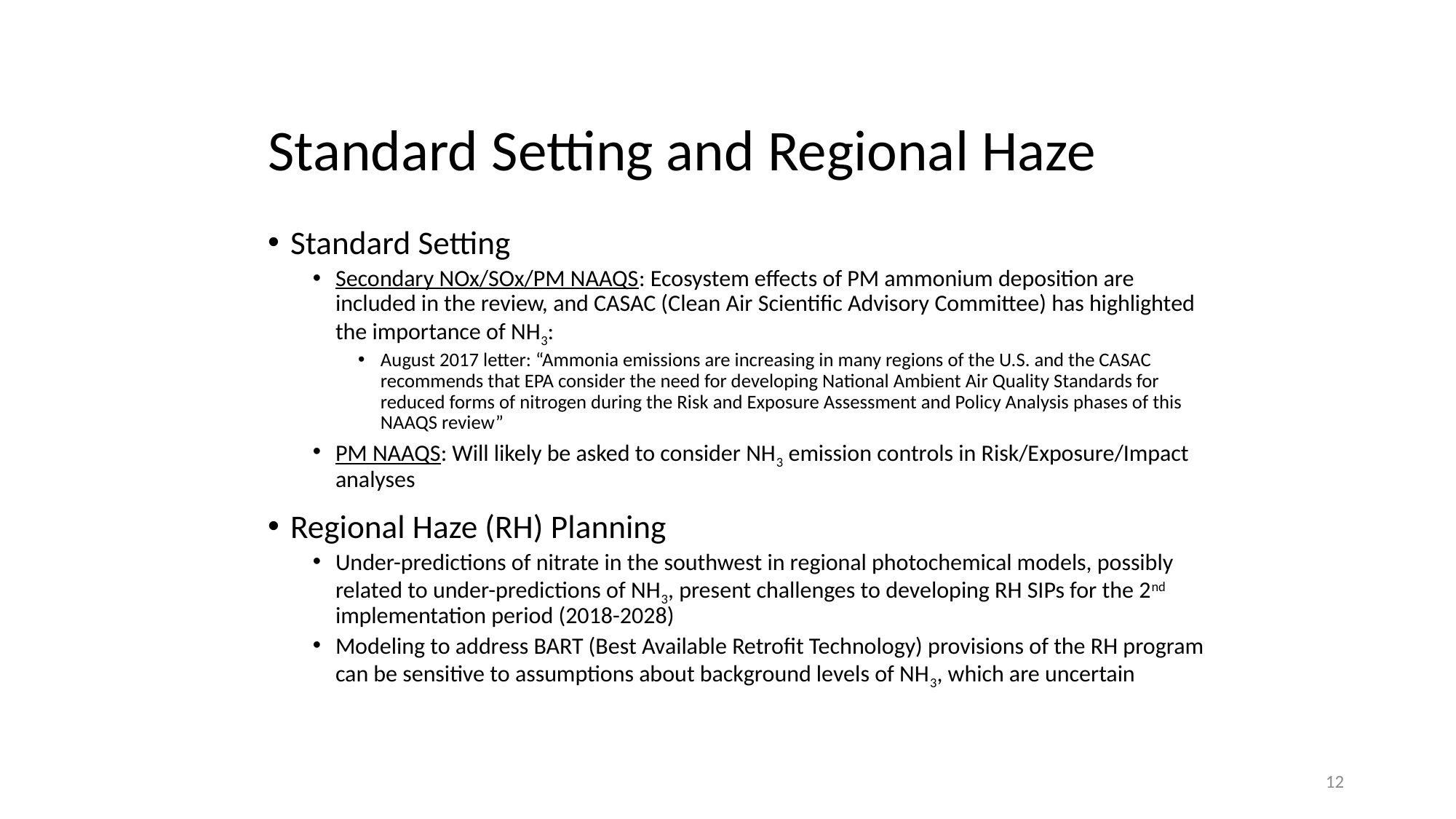

# Standard Setting and Regional Haze
Standard Setting
Secondary NOx/SOx/PM NAAQS: Ecosystem effects of PM ammonium deposition are included in the review, and CASAC (Clean Air Scientific Advisory Committee) has highlighted the importance of NH3:
August 2017 letter: “Ammonia emissions are increasing in many regions of the U.S. and the CASAC recommends that EPA consider the need for developing National Ambient Air Quality Standards for reduced forms of nitrogen during the Risk and Exposure Assessment and Policy Analysis phases of this NAAQS review”
PM NAAQS: Will likely be asked to consider NH3 emission controls in Risk/Exposure/Impact analyses
Regional Haze (RH) Planning
Under-predictions of nitrate in the southwest in regional photochemical models, possibly related to under-predictions of NH3, present challenges to developing RH SIPs for the 2nd implementation period (2018-2028)
Modeling to address BART (Best Available Retrofit Technology) provisions of the RH program can be sensitive to assumptions about background levels of NH3, which are uncertain
12